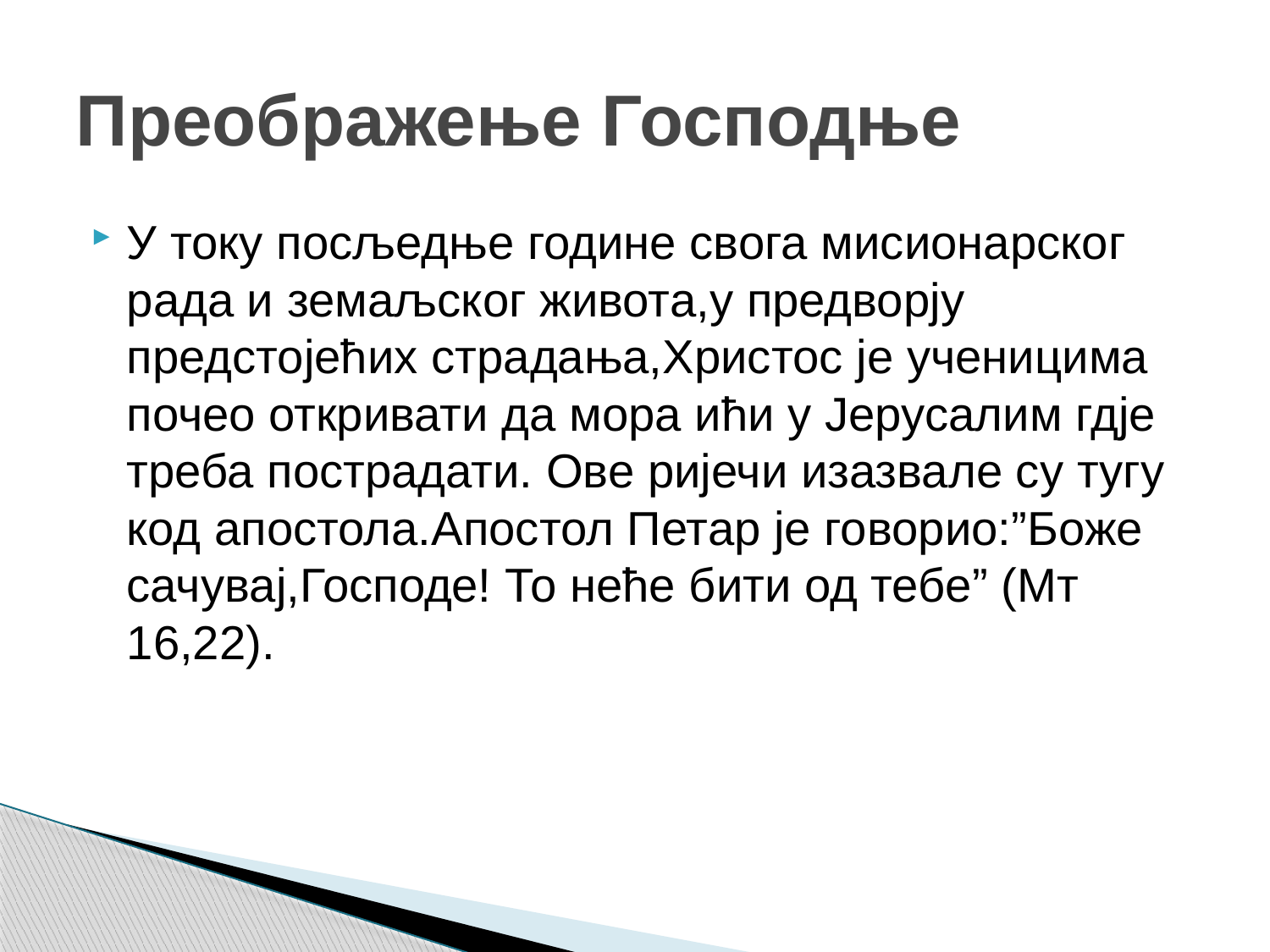

# Преображење Господње
У току посљедње године свога мисионарског рада и земаљског живота,у предворју предстојећих страдања,Христос је ученицима почео откривати да мора ићи у Јерусалим гдје треба пострадати. Ове ријечи изазвале су тугу код апостола.Апостол Петар је говорио:”Боже сачувај,Господе! То неће бити од тебе” (Мт 16,22).